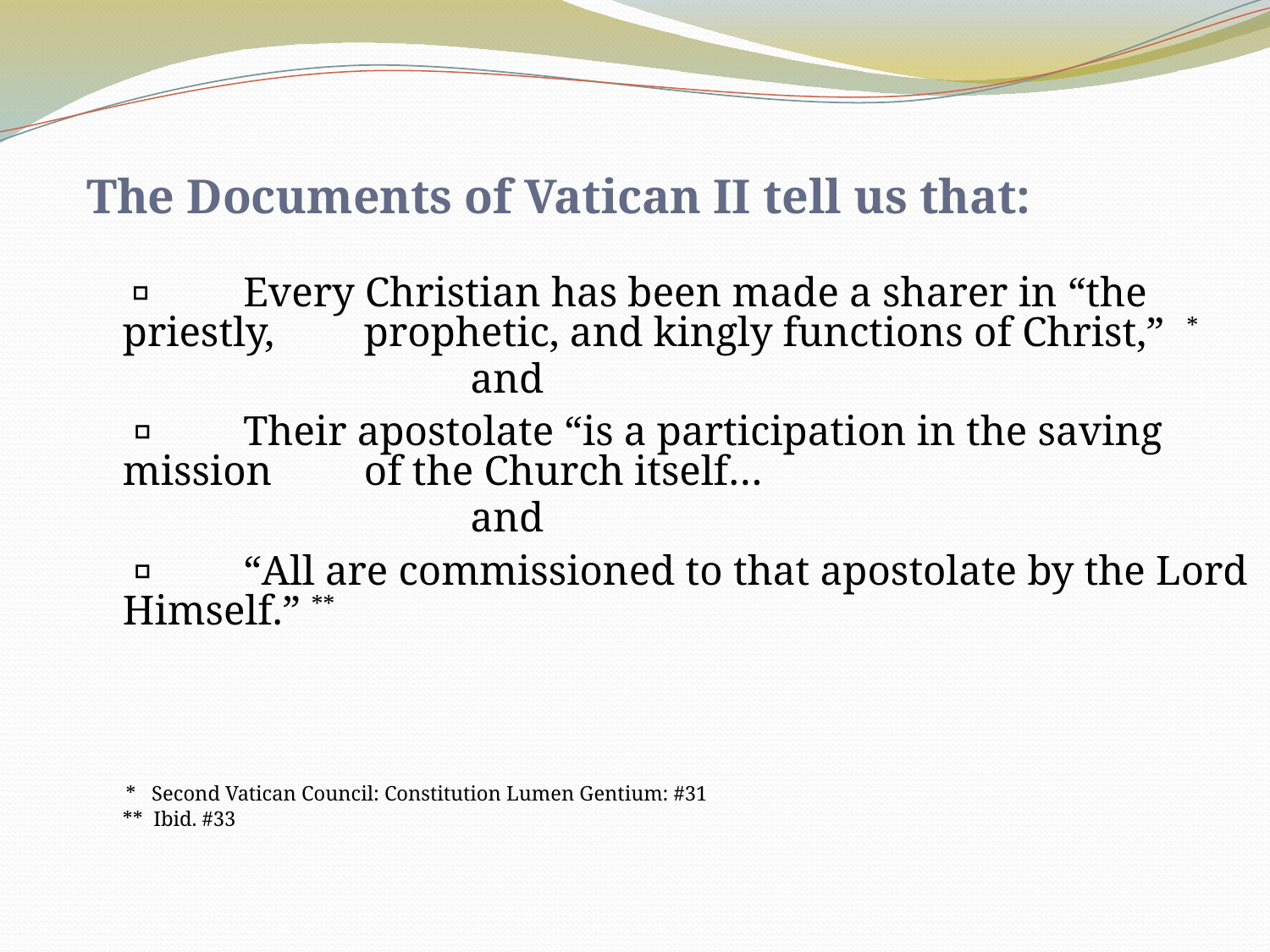

The Documents of Vatican II tell us that:

	 ▫	Every Christian has been made a sharer in “the priestly, 	prophetic, and kingly functions of Christ,”  *
                                     and
	 ▫	Their apostolate “is a participation in the saving mission 	of the Church itself…
                                     and
	 ▫	“All are commissioned to that apostolate by the Lord 	Himself.” **

     *   Second Vatican Council: Constitution Lumen Gentium: #31
	**  Ibid. #33